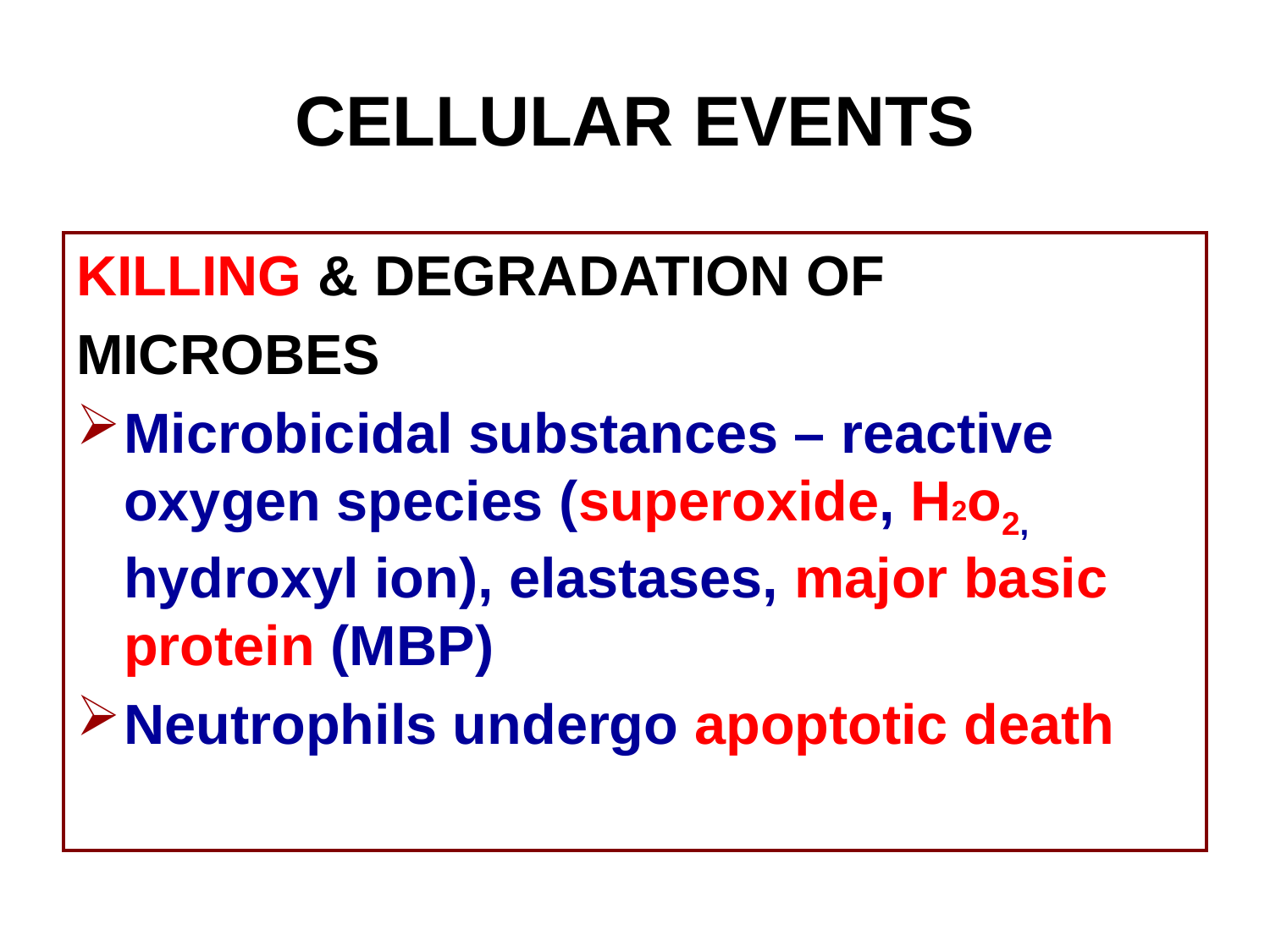

# CELLULAR EVENTS
KILLING & DEGRADATION OF
MICROBES
Microbicidal substances – reactive oxygen species (superoxide, H2o2, hydroxyl ion), elastases, major basic protein (MBP)
Neutrophils undergo apoptotic death